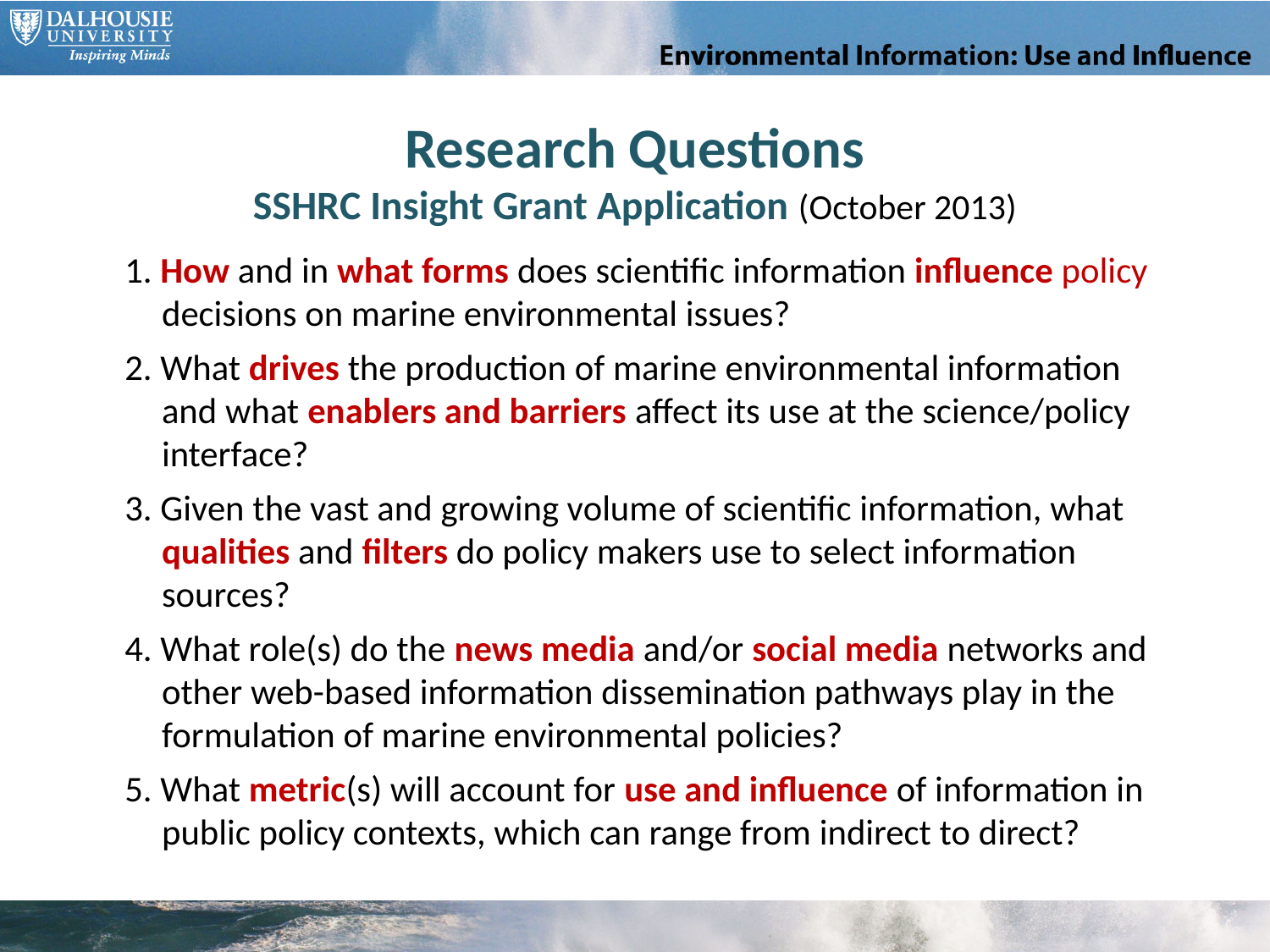

Research Questions
SSHRC Insight Grant Application (October 2013)
1. How and in what forms does scientific information influence policy decisions on marine environmental issues?
2. What drives the production of marine environmental information and what enablers and barriers affect its use at the science/policy interface?
3. Given the vast and growing volume of scientific information, what qualities and filters do policy makers use to select information sources?
4. What role(s) do the news media and/or social media networks and other web-based information dissemination pathways play in the formulation of marine environmental policies?
5. What metric(s) will account for use and influence of information in public policy contexts, which can range from indirect to direct?